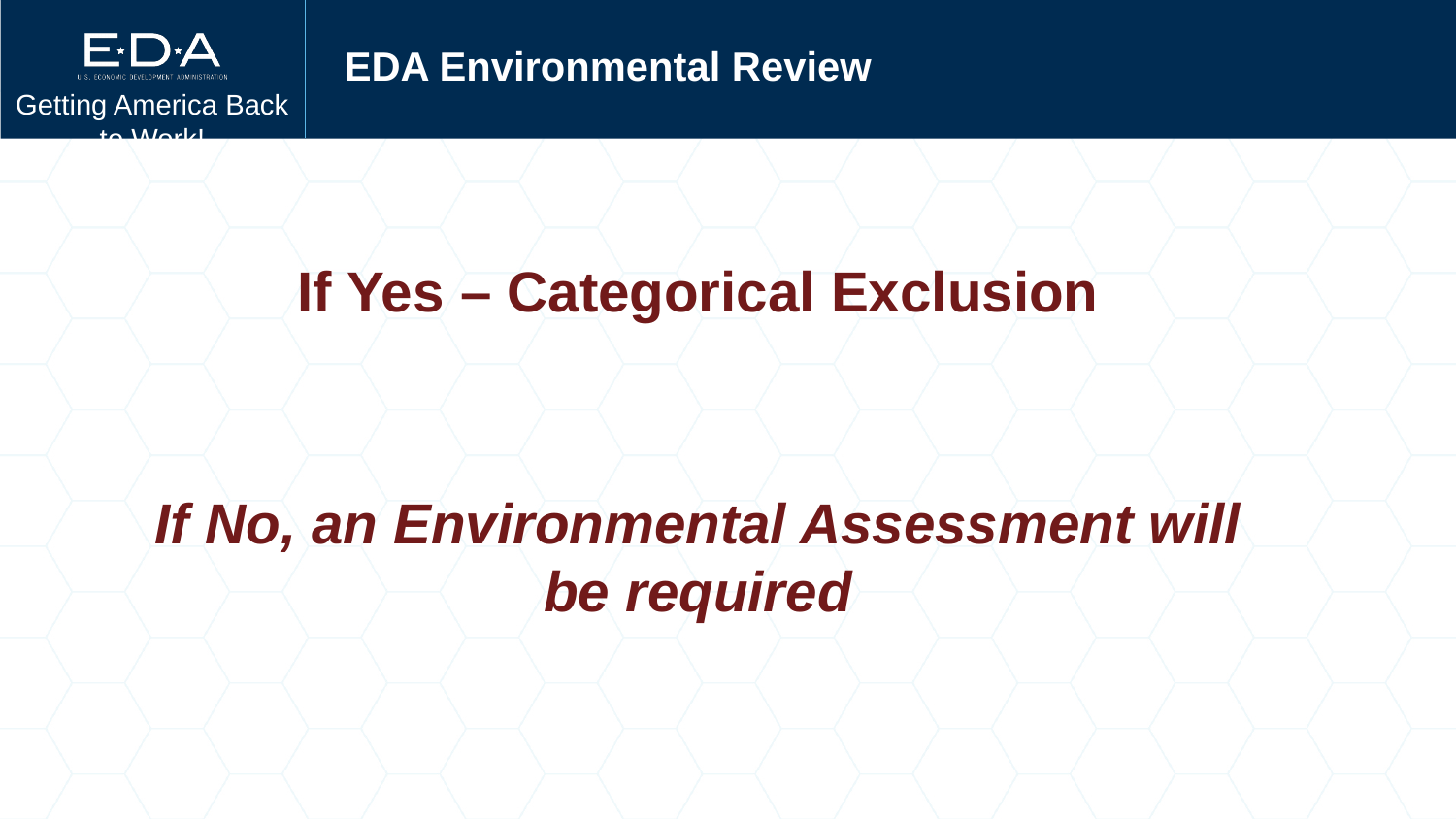

# EDA Environmental Review
If Yes – Categorical Exclusion

If No, an Environmental Assessment will be required